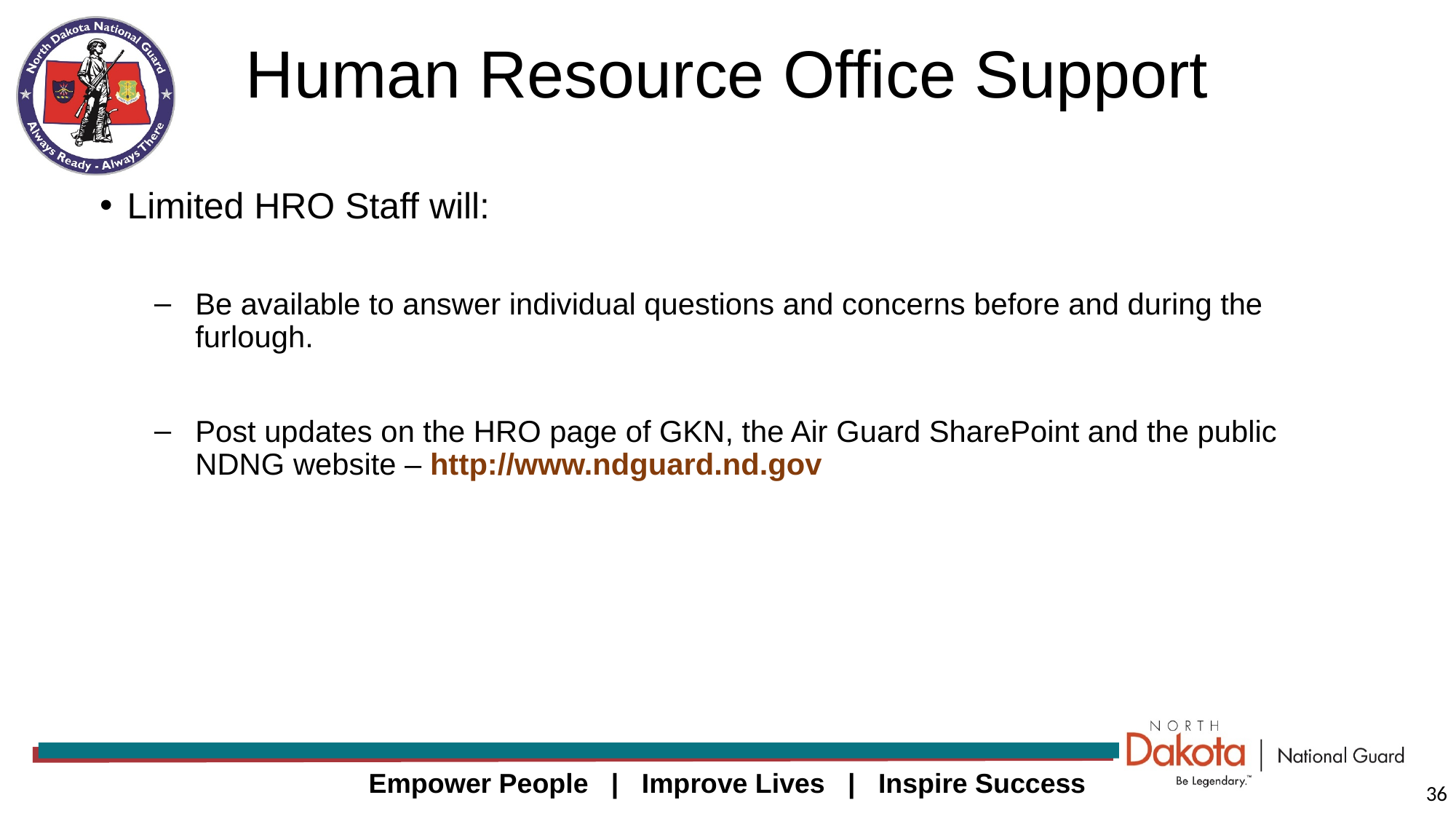

# Human Resource Office Support
Limited HRO Staff will:

Be available to answer individual questions and concerns before and during the furlough.

Post updates on the HRO page of GKN, the Air Guard SharePoint and the public NDNG website – http://www.ndguard.nd.gov